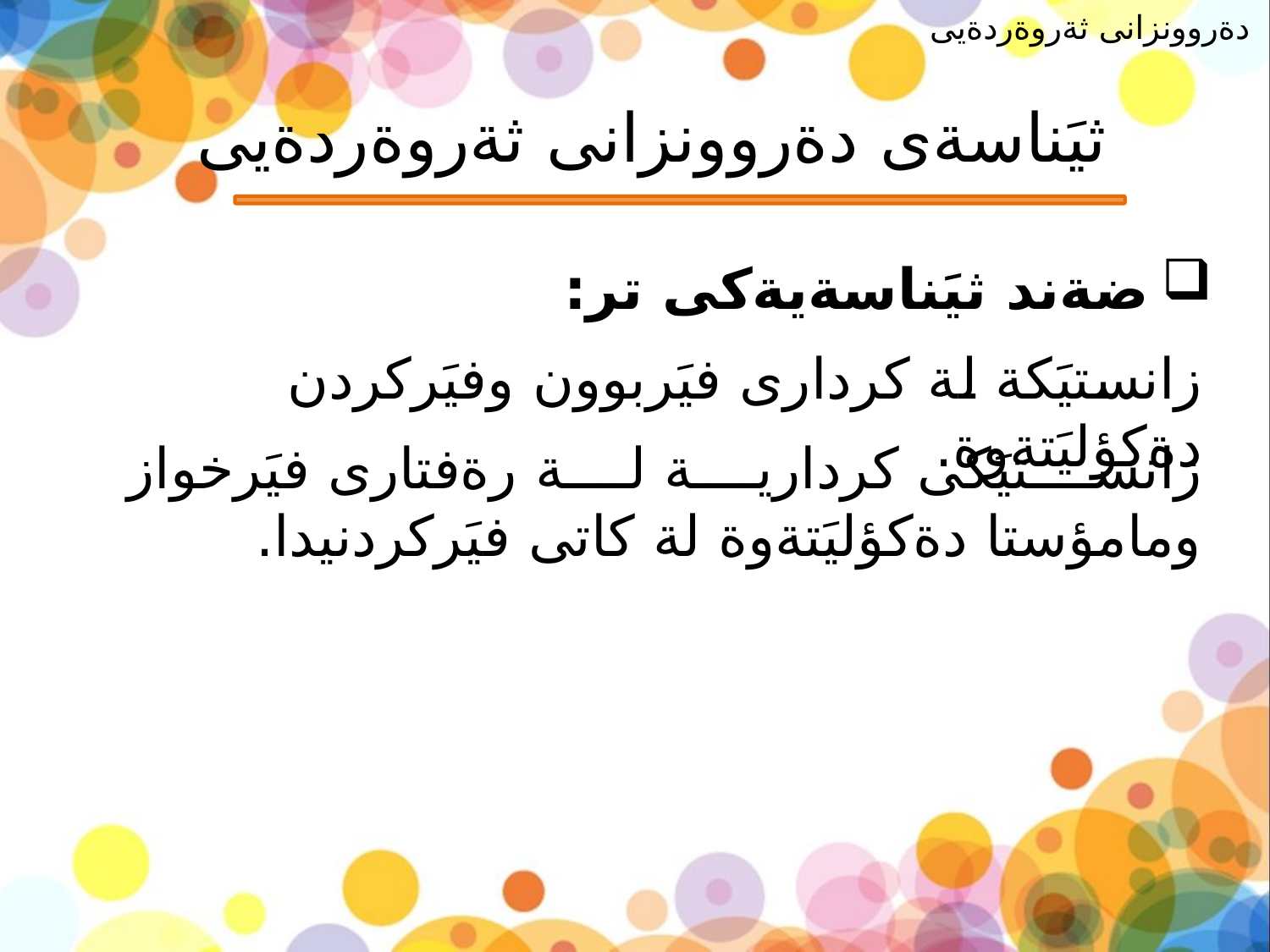

دةروونزانى ثةروةردةيى
# ثيَناسةى دةروونزانى ثةروةردةيى

ضةند ثيَناسةيةكى تر:

زانستيَكة لة كردارى فيَربوون وفيَركردن دةكؤليَتةوة.
زانستيَكى كردارية لة رةفتارى فيَرخواز ومامؤستا دةكؤليَتةوة لة كاتى فيَركردنيدا.